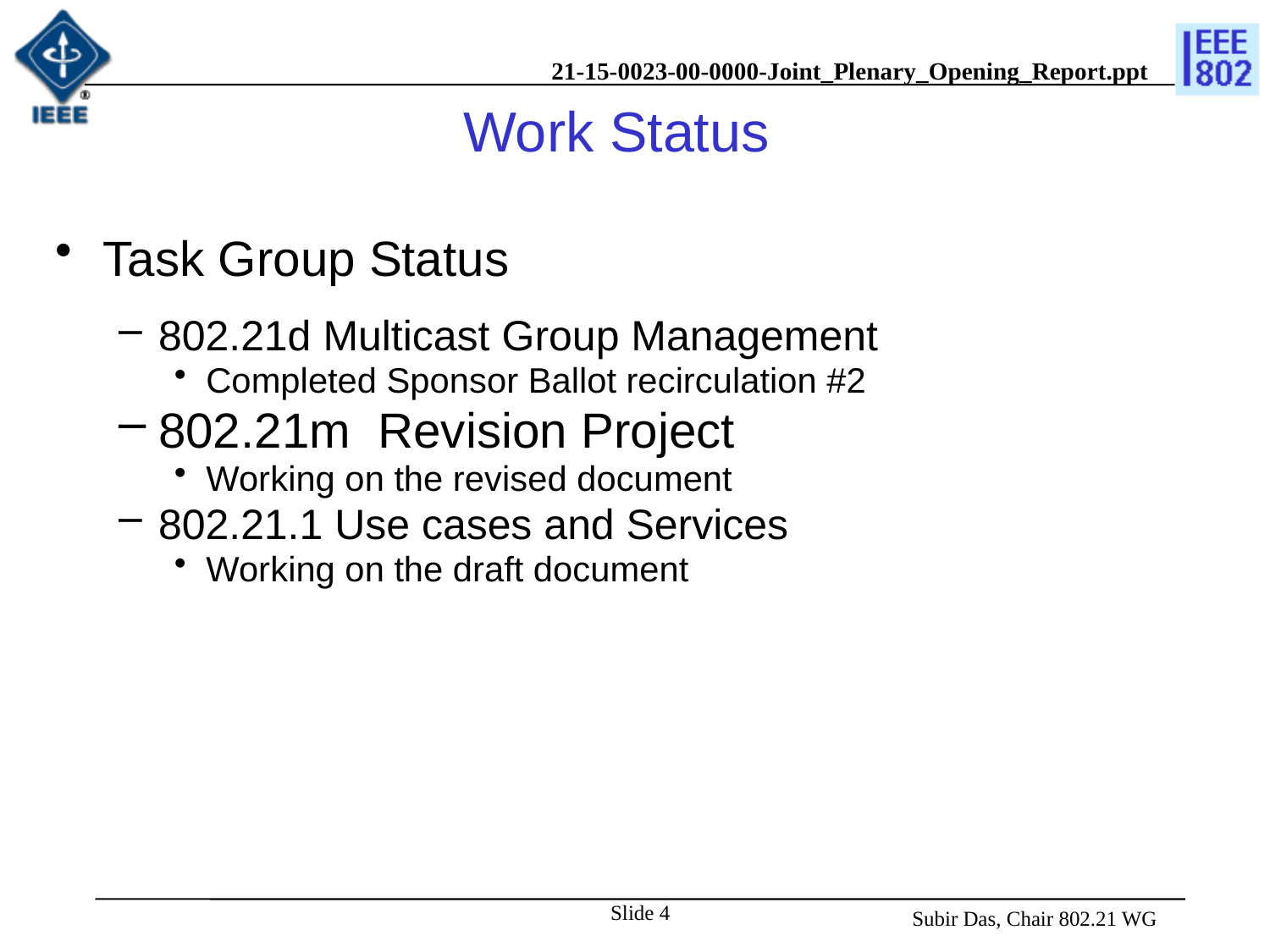

# Work Status

Task Group Status

802.21d Multicast Group Management
Completed Sponsor Ballot recirculation #2
802.21m  Revision Project
Working on the revised document
802.21.1 Use cases and Services
Working on the draft document

Slide 4
  Subir Das, Chair 802.21 WG